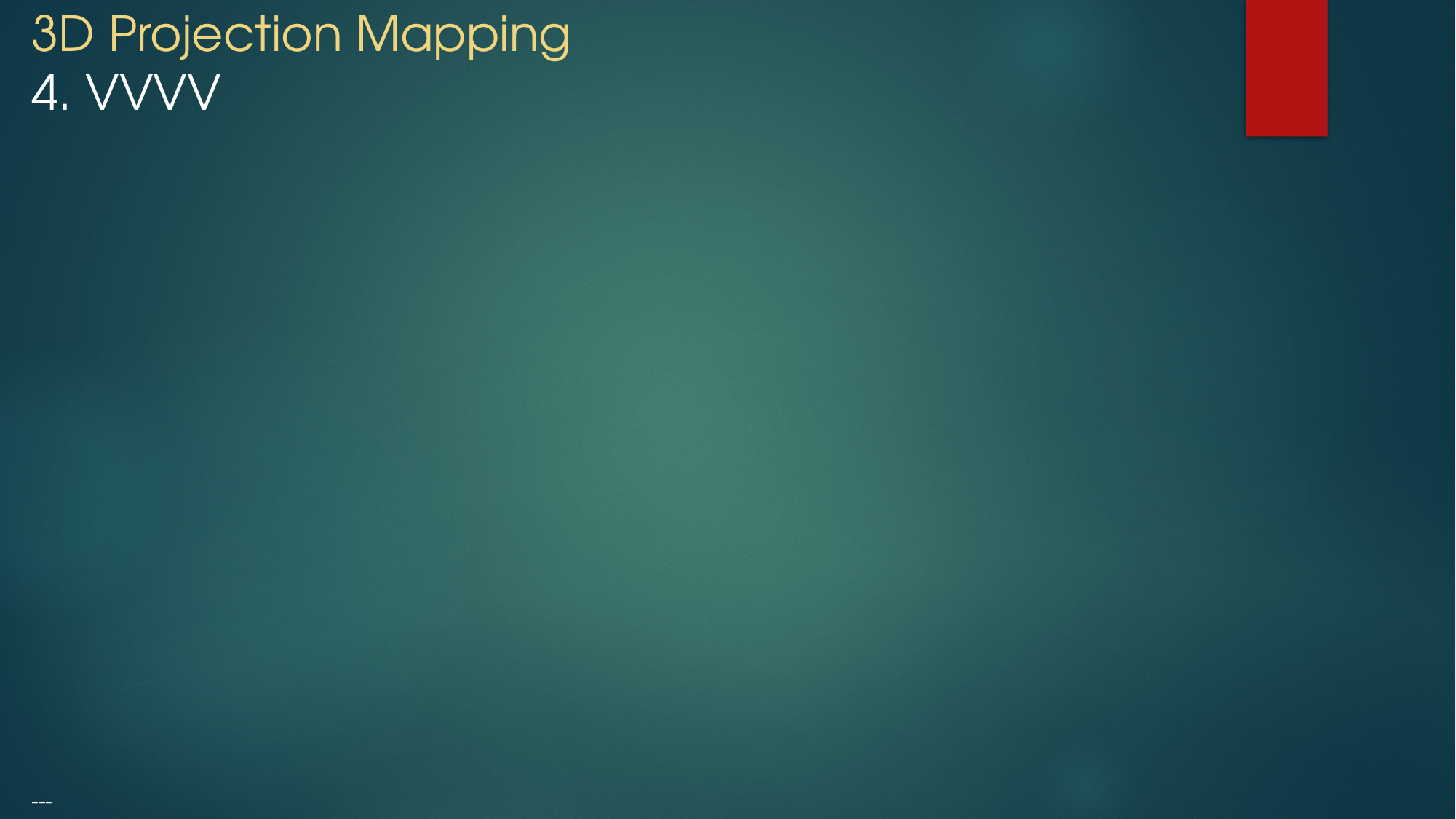

# 3D Projection Mapping
4. VVVV
---